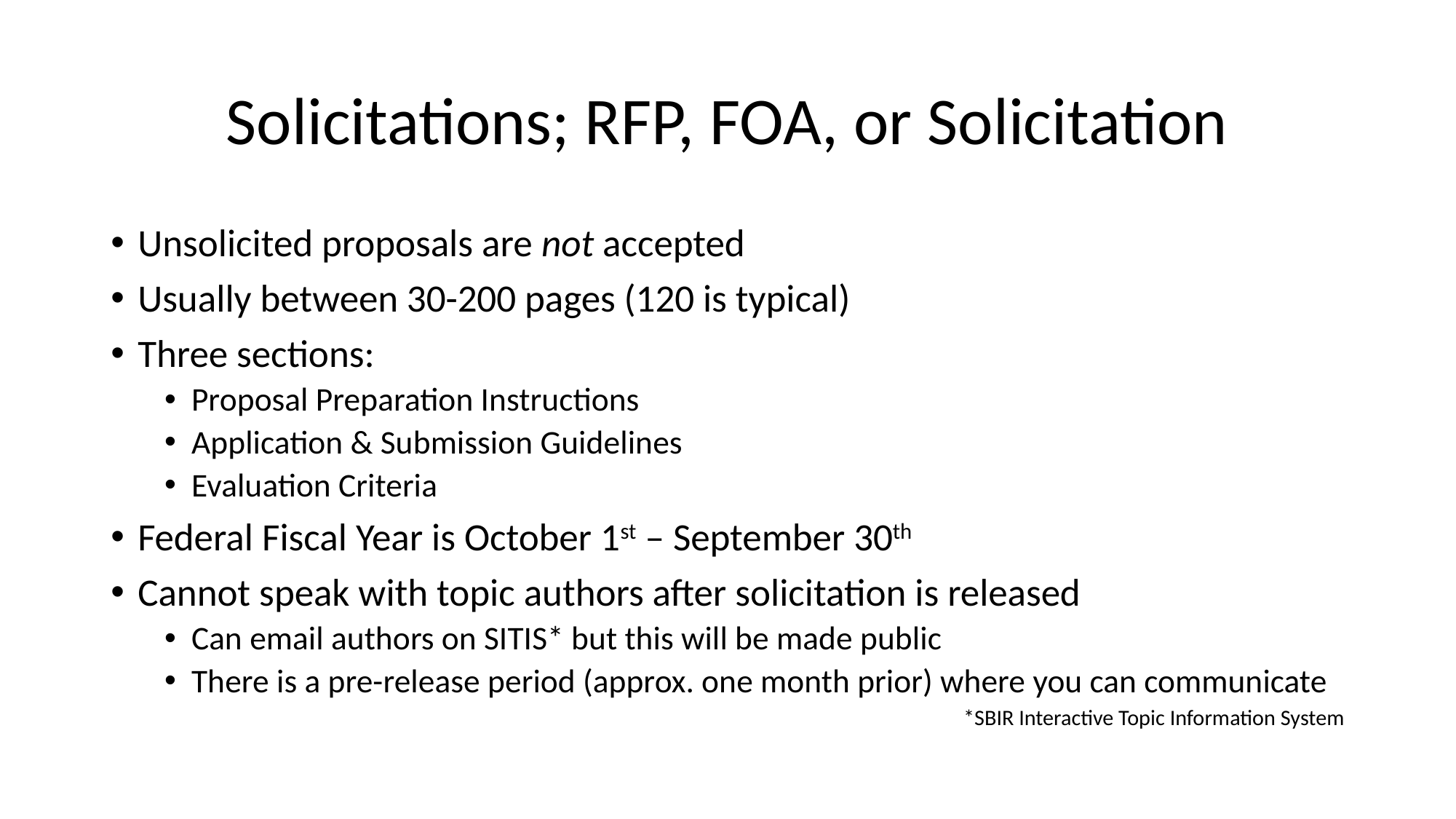

# Solicitations; RFP, FOA, or Solicitation
Unsolicited proposals are not accepted
Usually between 30-200 pages (120 is typical)
Three sections:
Proposal Preparation Instructions
Application & Submission Guidelines
Evaluation Criteria
Federal Fiscal Year is October 1st – September 30th
Cannot speak with topic authors after solicitation is released
Can email authors on SITIS* but this will be made public
There is a pre-release period (approx. one month prior) where you can communicate
*SBIR Interactive Topic Information System